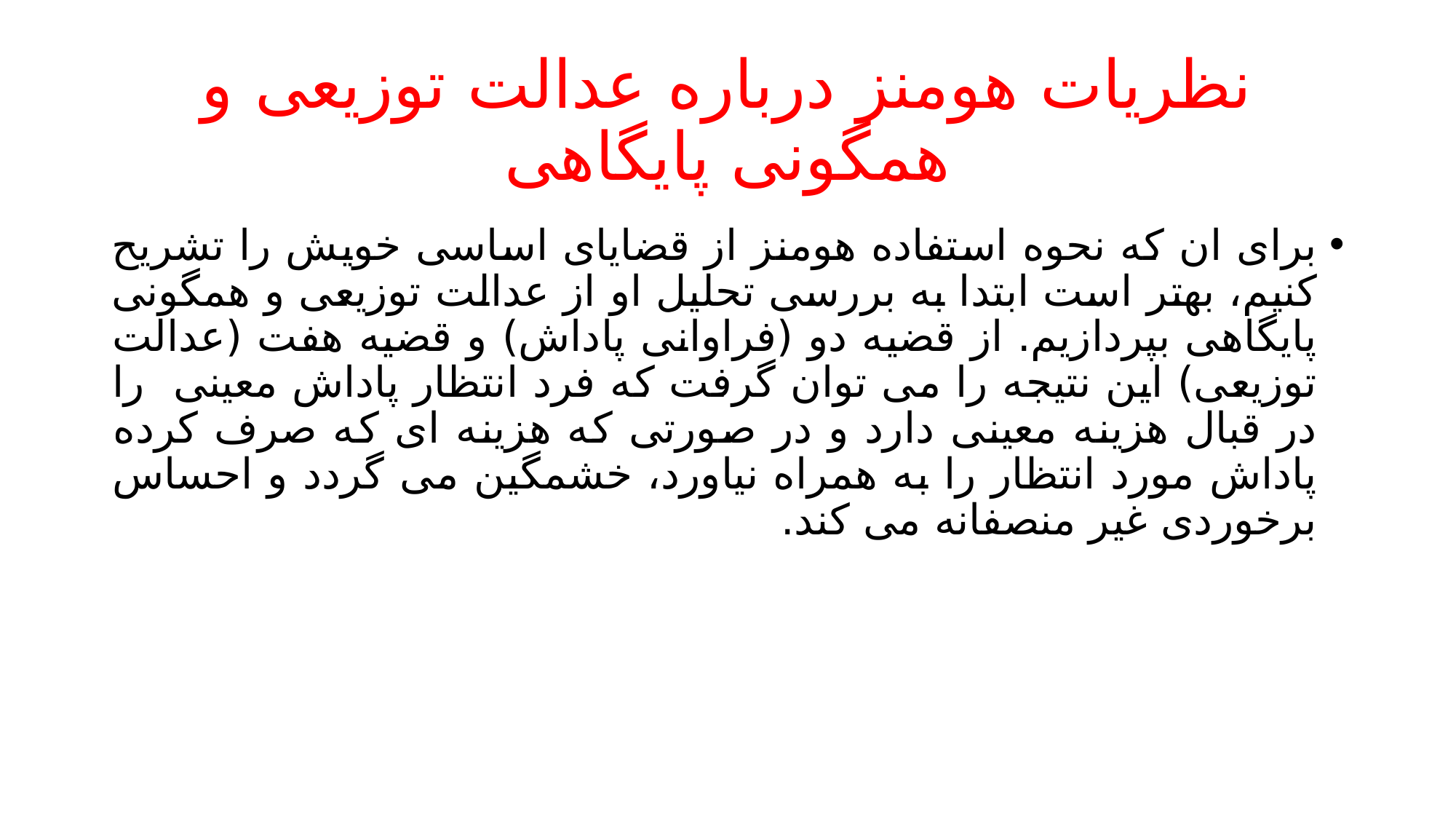

# نظریات هومنز درباره عدالت توزیعی و همگونی پایگاهی
برای ان که نحوه استفاده هومنز از قضایای اساسی خویش را تشریح کنیم، بهتر است ابتدا به بررسی تحلیل او از عدالت توزیعی و همگونی پایگاهی بپردازیم. از قضیه دو (فراوانی پاداش) و قضیه هفت (عدالت توزیعی) این نتیجه را می توان گرفت که فرد انتظار پاداش معینی  را در قبال هزینه معینی دارد و در صورتی که هزینه ای که صرف کرده پاداش مورد انتظار را به همراه نیاورد، خشمگین می گردد و احساس برخوردی غیر منصفانه می کند.